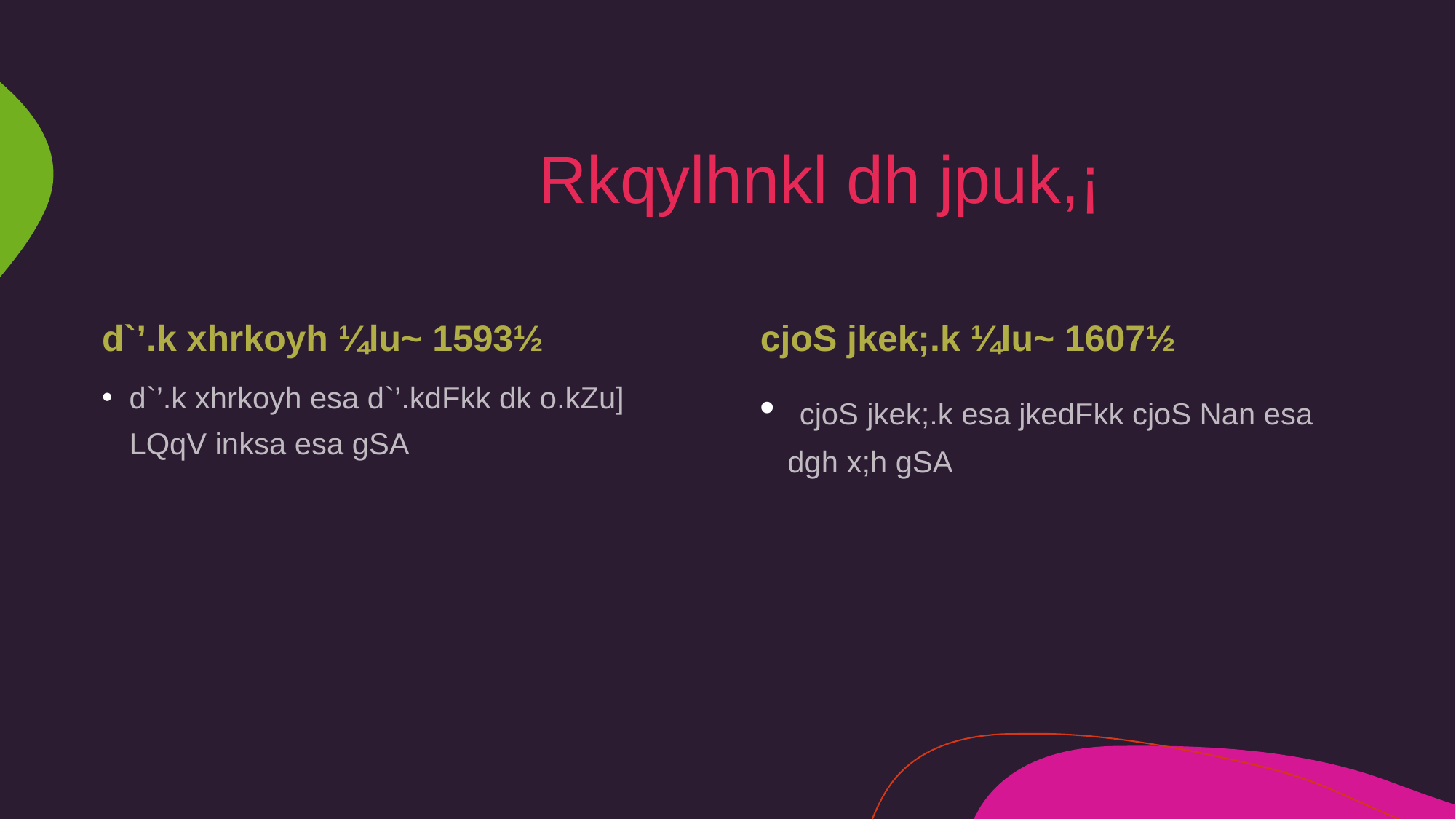

# Rkqylhnkl dh jpuk,¡
d`’.k xhrkoyh ¼lu~ 1593½
cjoS jkek;.k ¼lu~ 1607½
d`’.k xhrkoyh esa d`’.kdFkk dk o.kZu] LQqV inksa esa gSA
 cjoS jkek;.k esa jkedFkk cjoS Nan esa dgh x;h gSA